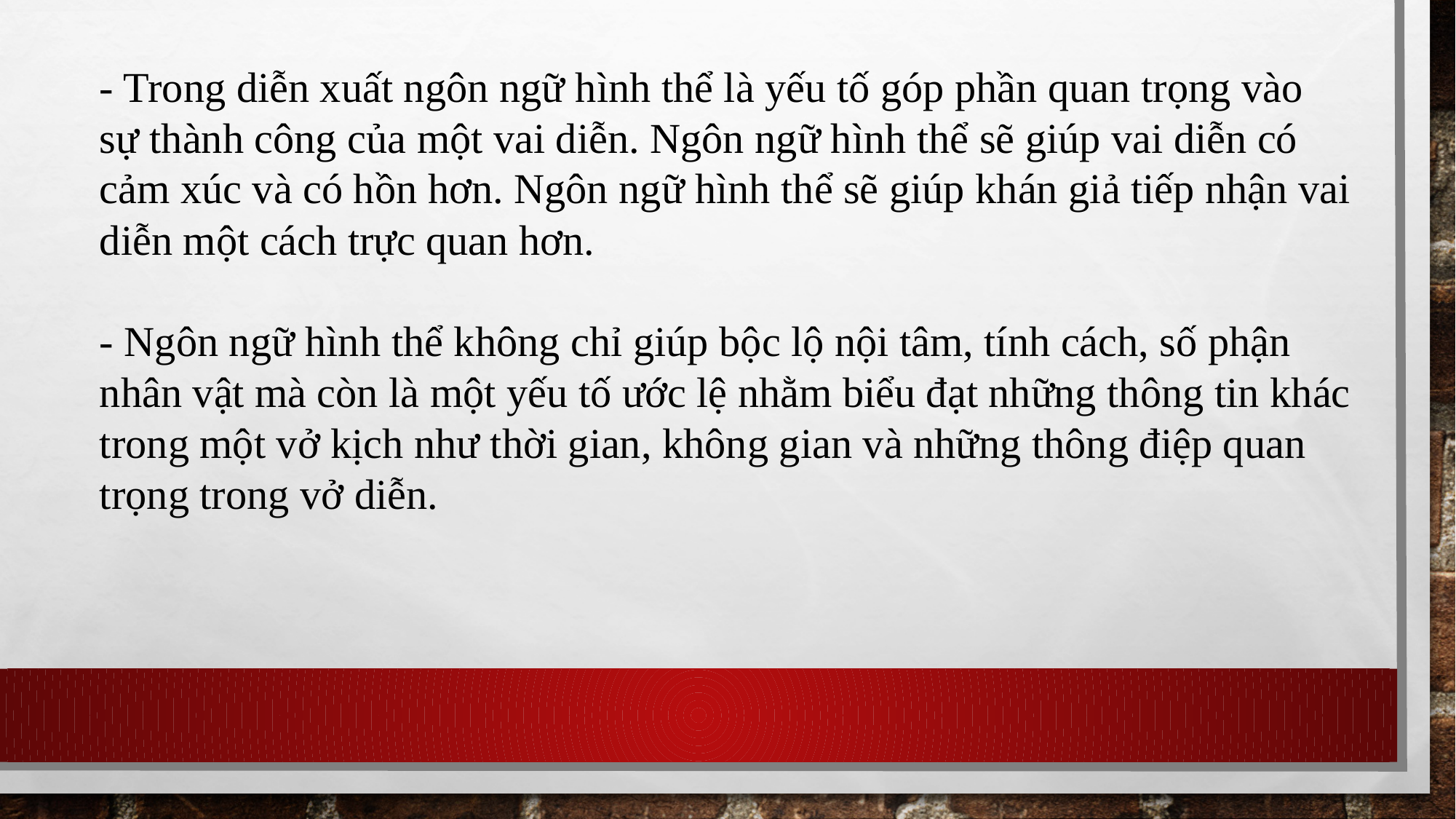

- Trong diễn xuất ngôn ngữ hình thể là yếu tố góp phần quan trọng vào sự thành công của một vai diễn. Ngôn ngữ hình thể sẽ giúp vai diễn có cảm xúc và có hồn hơn. Ngôn ngữ hình thể sẽ giúp khán giả tiếp nhận vai diễn một cách trực quan hơn.
- Ngôn ngữ hình thể không chỉ giúp bộc lộ nội tâm, tính cách, số phận  nhân vật mà còn là một yếu tố ước lệ nhằm biểu đạt những thông tin khác trong một vở kịch như thời gian, không gian và những thông điệp quan trọng trong vở diễn.